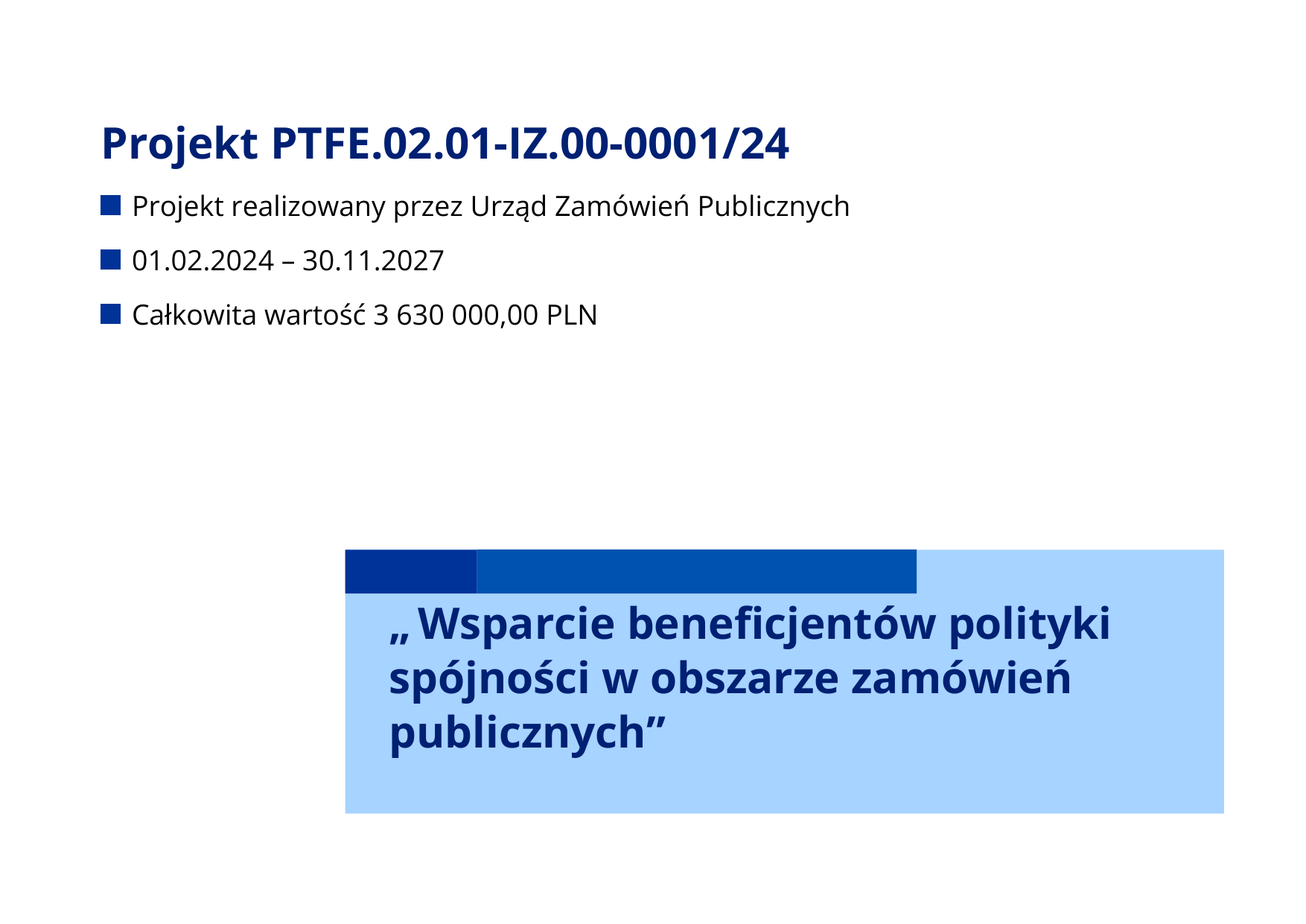

Projekt PTFE.02.01-IZ.00-0001/24
Projekt realizowany przez Urząd Zamówień Publicznych
01.02.2024 – 30.11.2027
Całkowita wartość 3 630 000,00 PLN
# „ Wsparcie beneficjentów polityki spójności w obszarze zamówień publicznych”